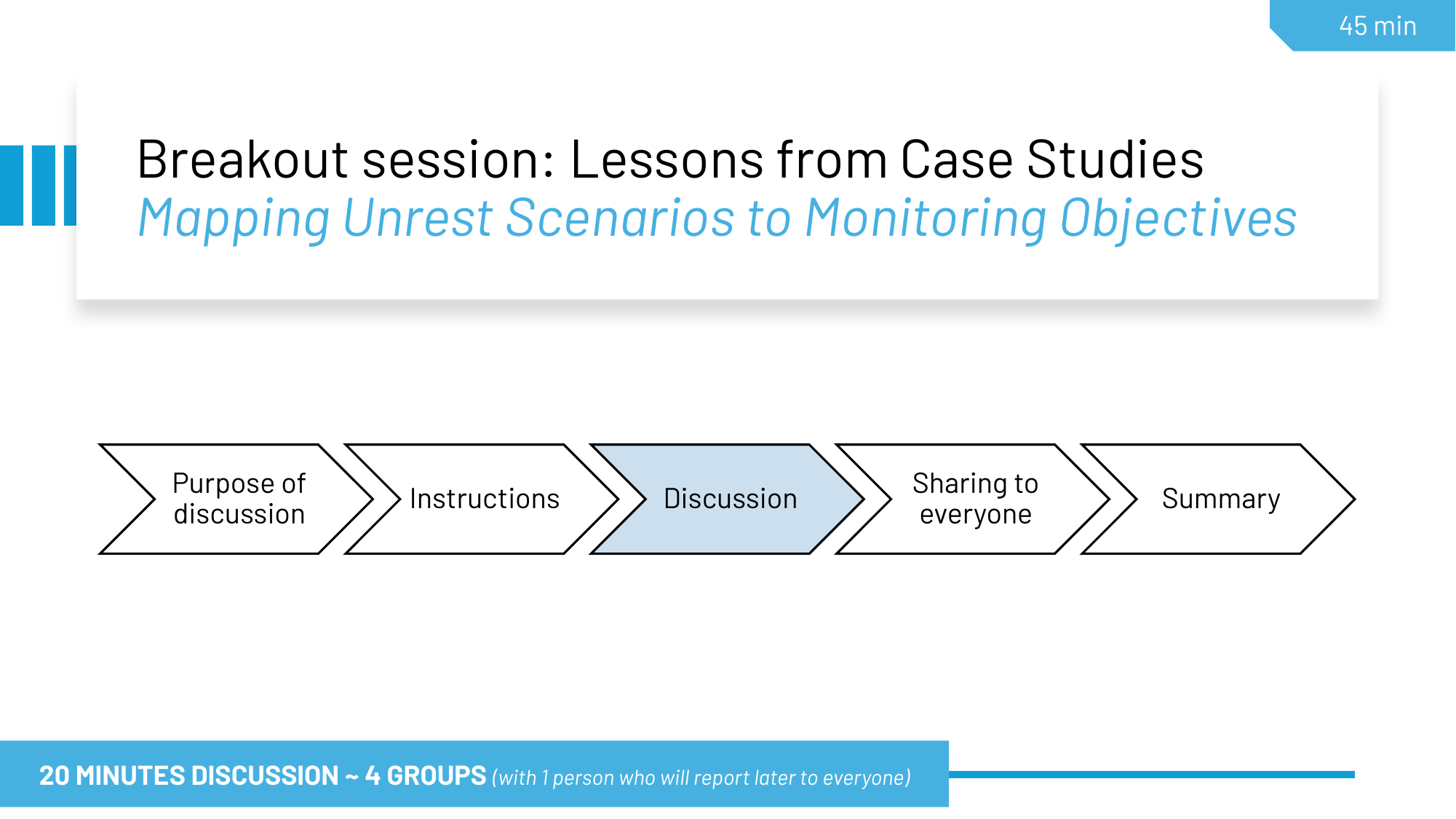

45 min

# Breakout session: Lessons from Case Studies Mapping Unrest Scenarios to Monitoring Objectives

Purpose of discussion
Instructions
Discussion
Sharing to everyone
Summary
20 MINUTES DISCUSSION ~ 4 GROUPS (with 1 person who will report later to everyone)